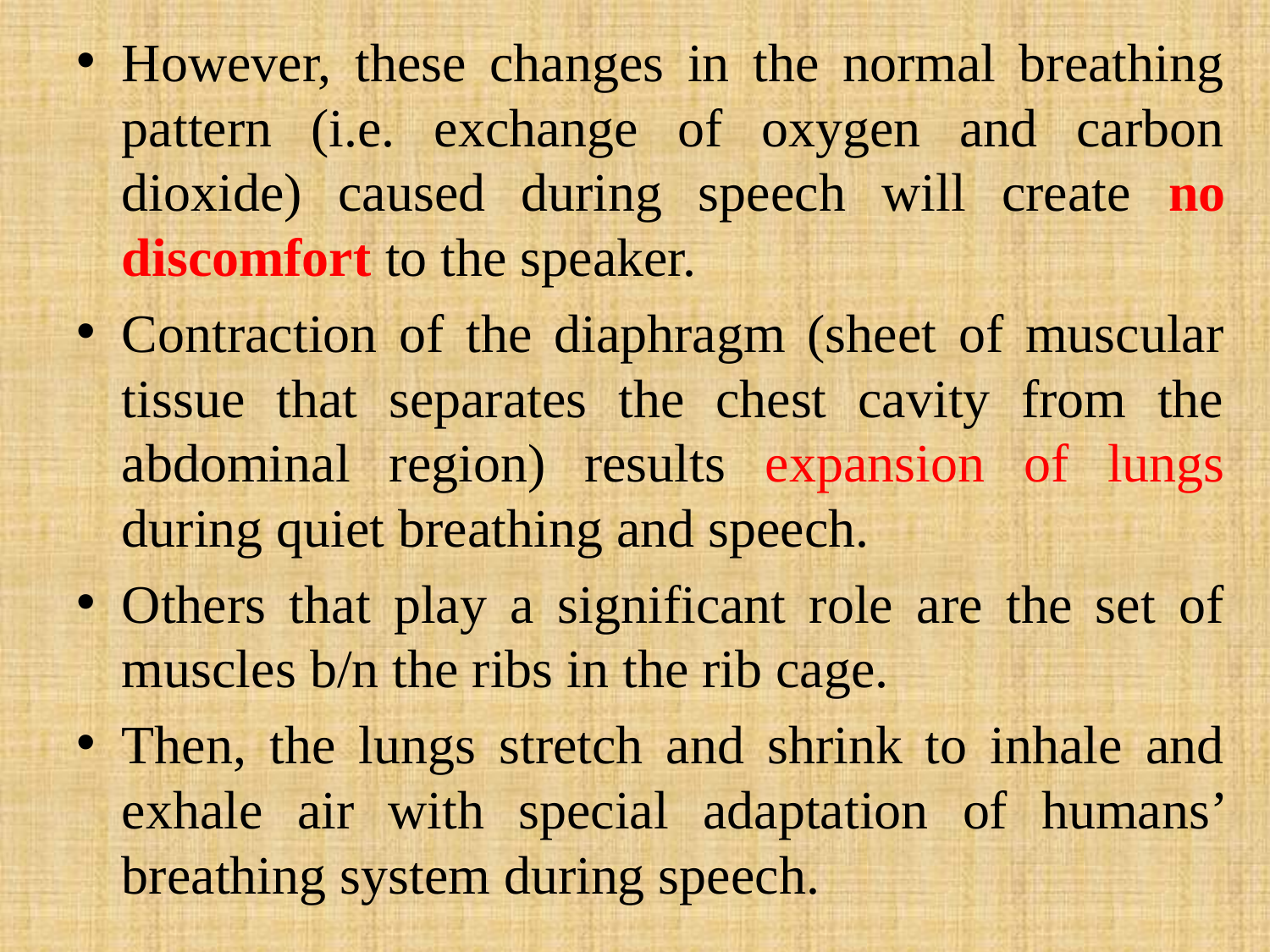

However, these changes in the normal breathing pattern (i.e. exchange of oxygen and carbon dioxide) caused during speech will create no discomfort to the speaker.
Contraction of the diaphragm (sheet of muscular tissue that separates the chest cavity from the abdominal region) results expansion of lungs during quiet breathing and speech.
Others that play a significant role are the set of muscles b/n the ribs in the rib cage.
Then, the lungs stretch and shrink to inhale and exhale air with special adaptation of humans’ breathing system during speech.